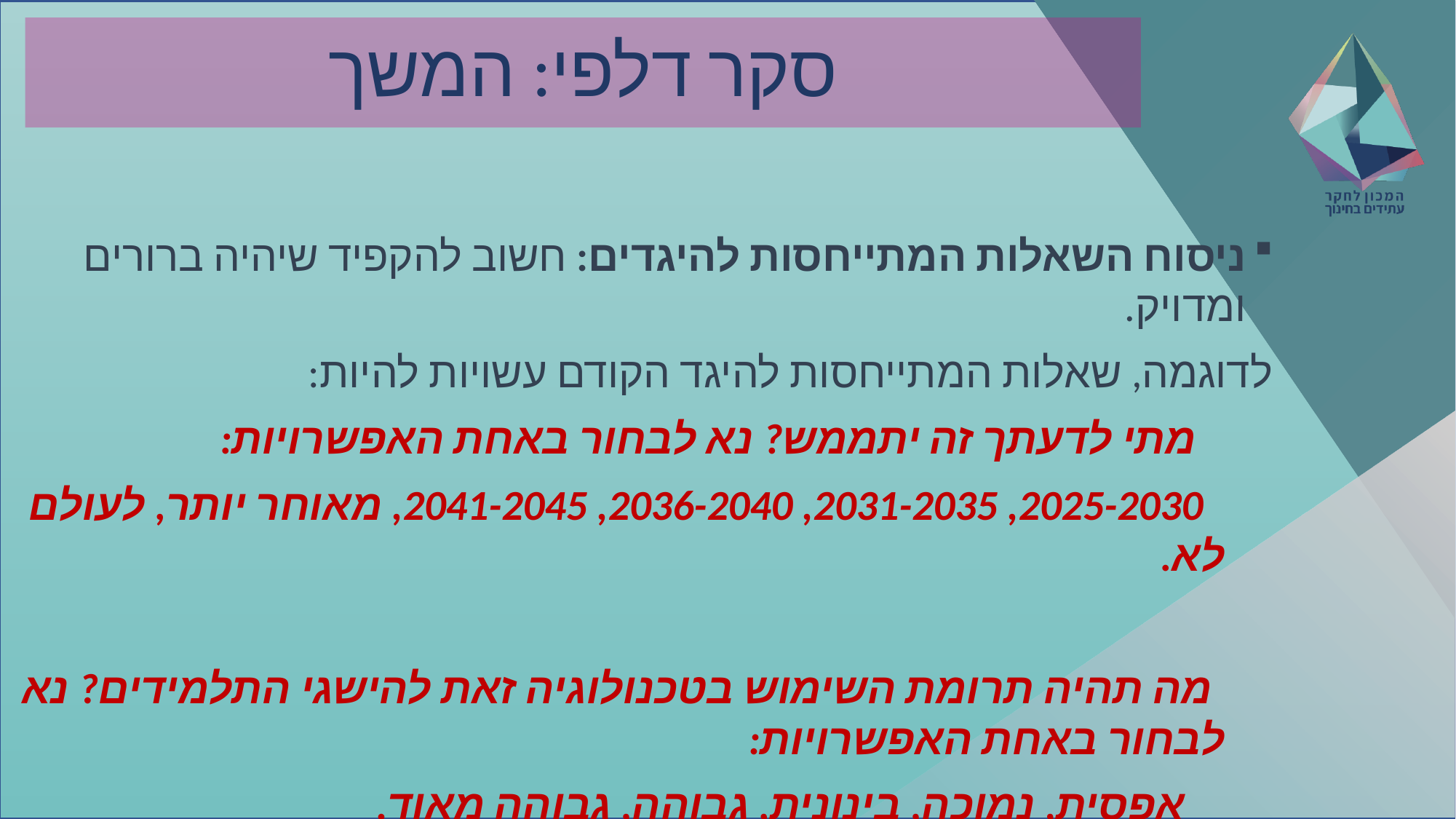

# סקר דלפי: המשך
ניסוח השאלות המתייחסות להיגדים: חשוב להקפיד שיהיה ברורים ומדויק.
לדוגמה, שאלות המתייחסות להיגד הקודם עשויות להיות:
        מתי לדעתך זה יתממש? נא לבחור באחת האפשרויות:
 2025-2030, 2031-2035, 2036-2040, 2041-2045, מאוחר יותר, לעולם לא.

מה תהיה תרומת השימוש בטכנולוגיה זאת להישגי התלמידים? נא לבחור באחת האפשרויות:
אפסית, נמוכה, בינונית, גבוהה, גבוהה מאוד.